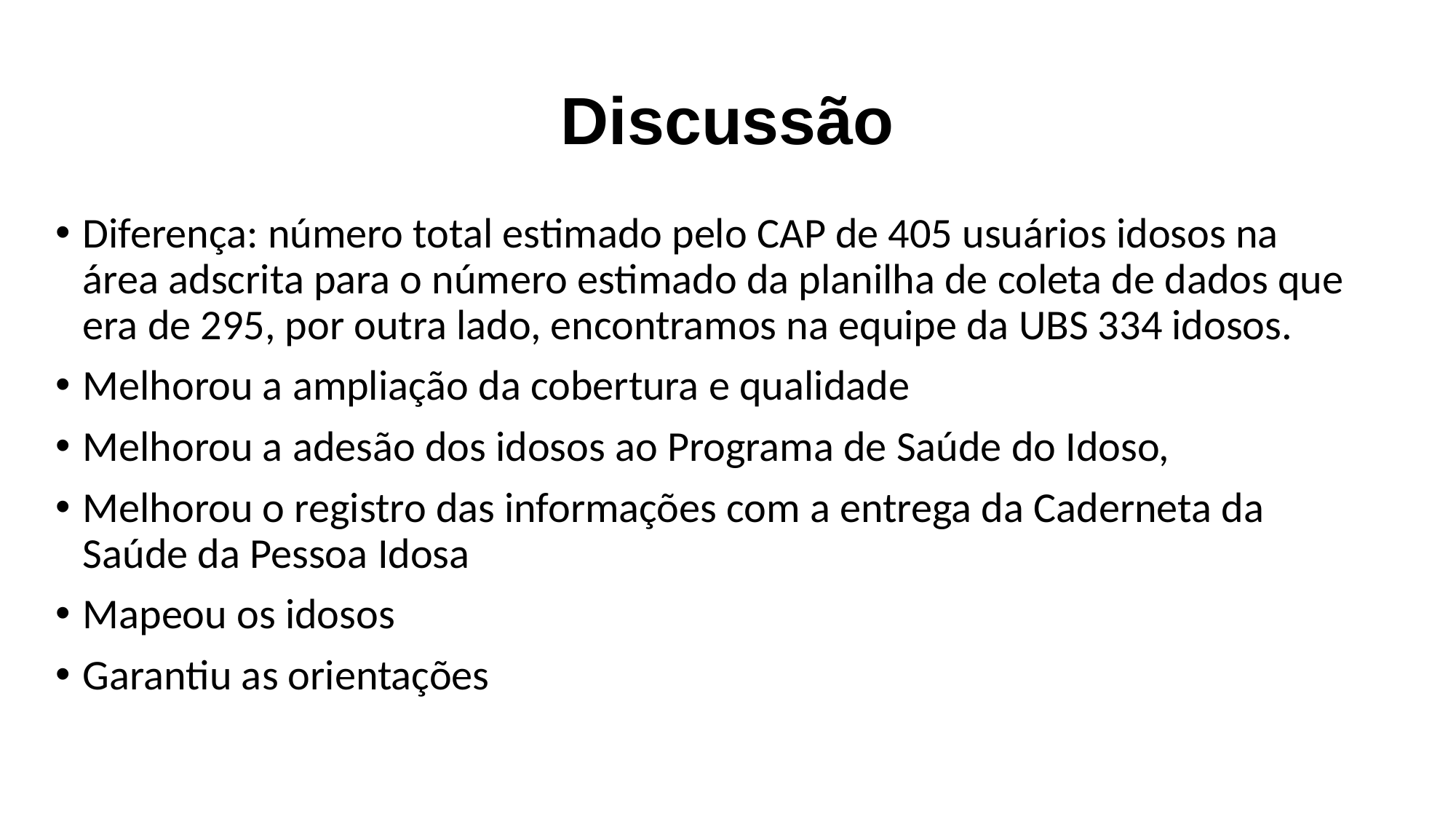

# Discussão

Diferença: número total estimado pelo CAP de 405 usuários idosos na área adscrita para o número estimado da planilha de coleta de dados que era de 295, por outra lado, encontramos na equipe da UBS 334 idosos.
Melhorou a ampliação da cobertura e qualidade
Melhorou a adesão dos idosos ao Programa de Saúde do Idoso,
Melhorou o registro das informações com a entrega da Caderneta da Saúde da Pessoa Idosa
Mapeou os idosos
Garantiu as orientações